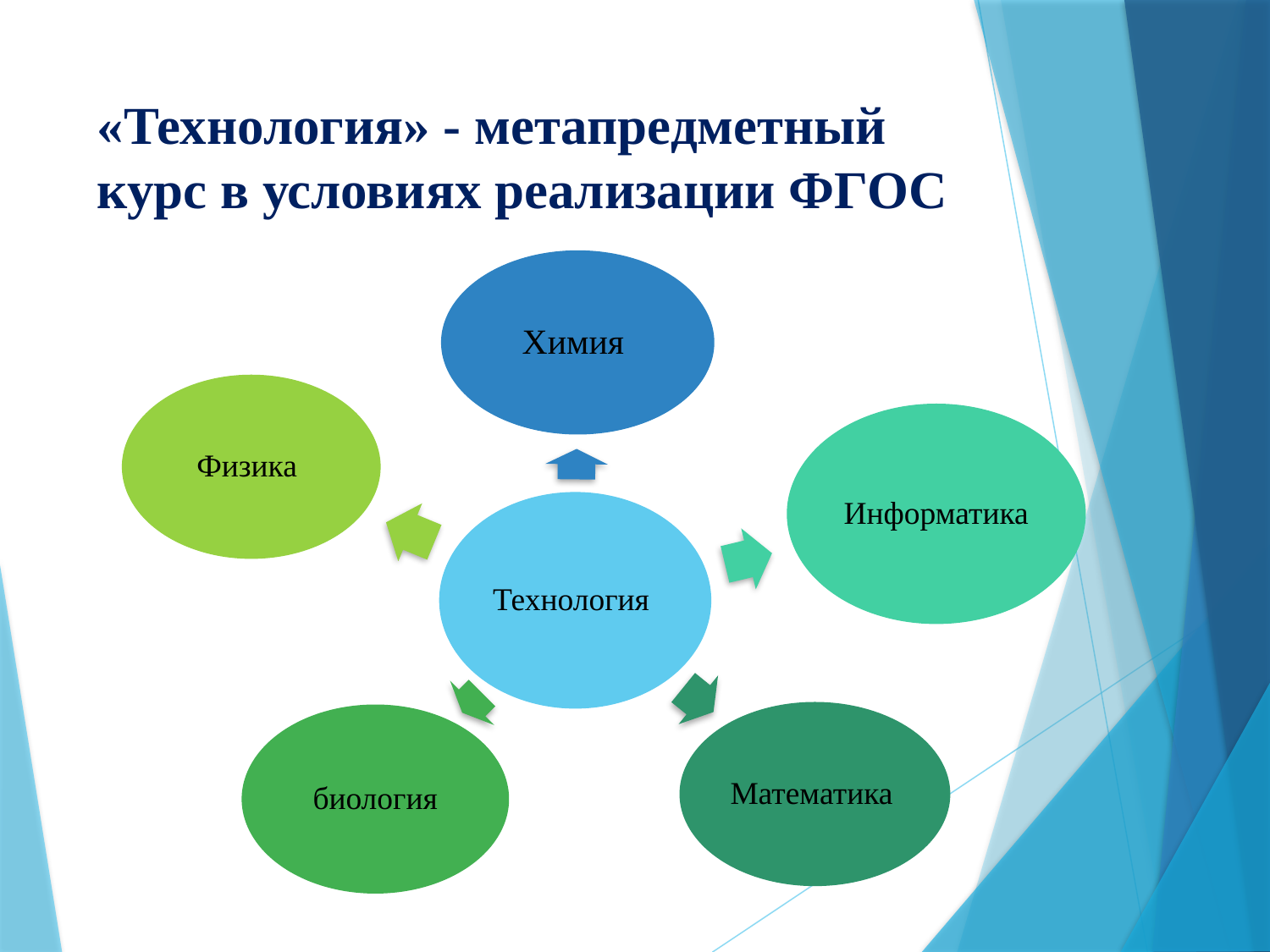

# «Технология» - метапредметный курс в условиях реализации ФГОС
Технология

Химия

Информатика

Математика

биология

Физика